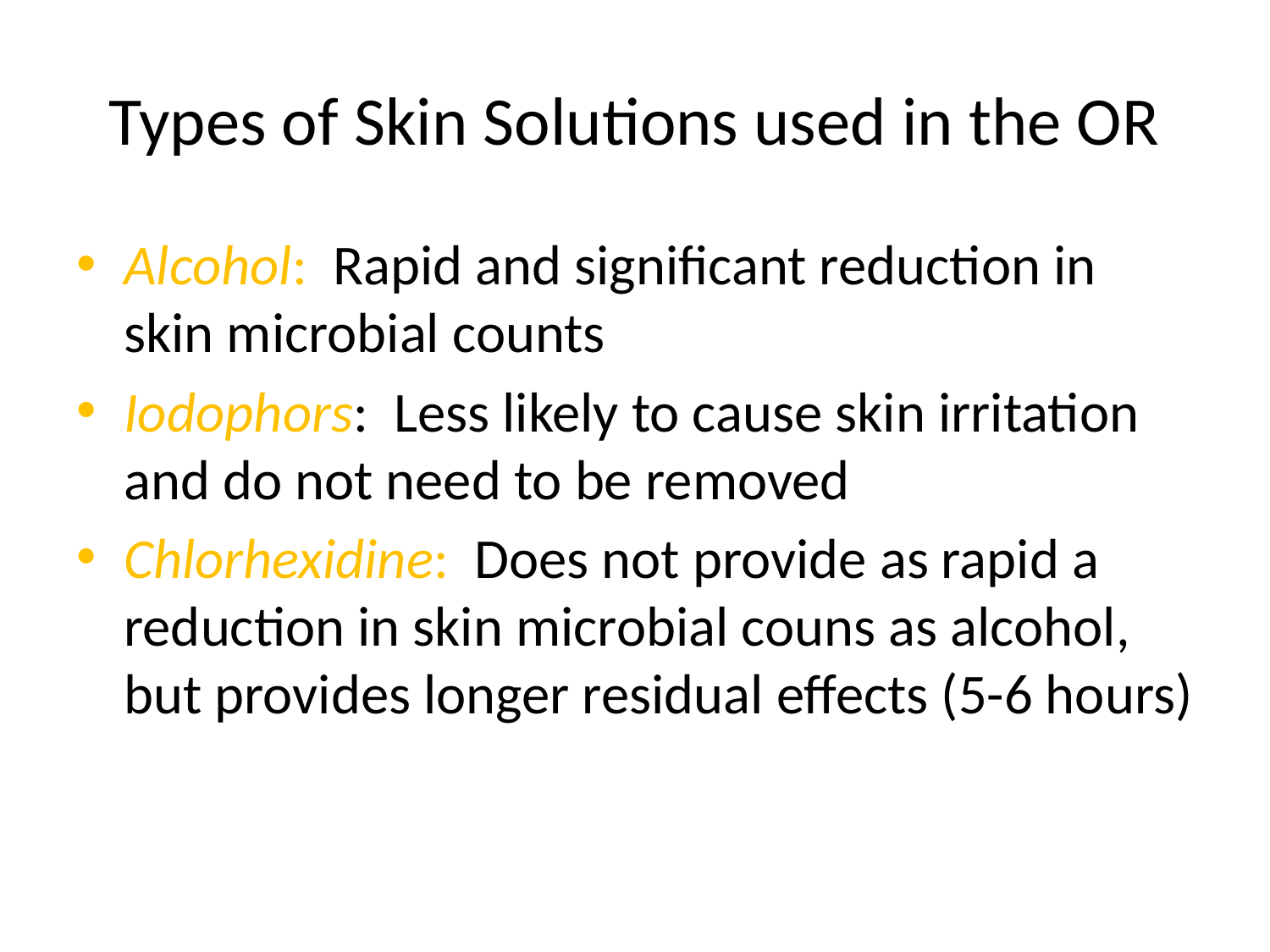

# Types of Skin Solutions used in the OR
Alcohol:  Rapid and significant reduction in skin microbial counts
Iodophors:  Less likely to cause skin irritation and do not need to be removed
Chlorhexidine:  Does not provide as rapid a reduction in skin microbial couns as alcohol, but provides longer residual effects (5-6 hours)